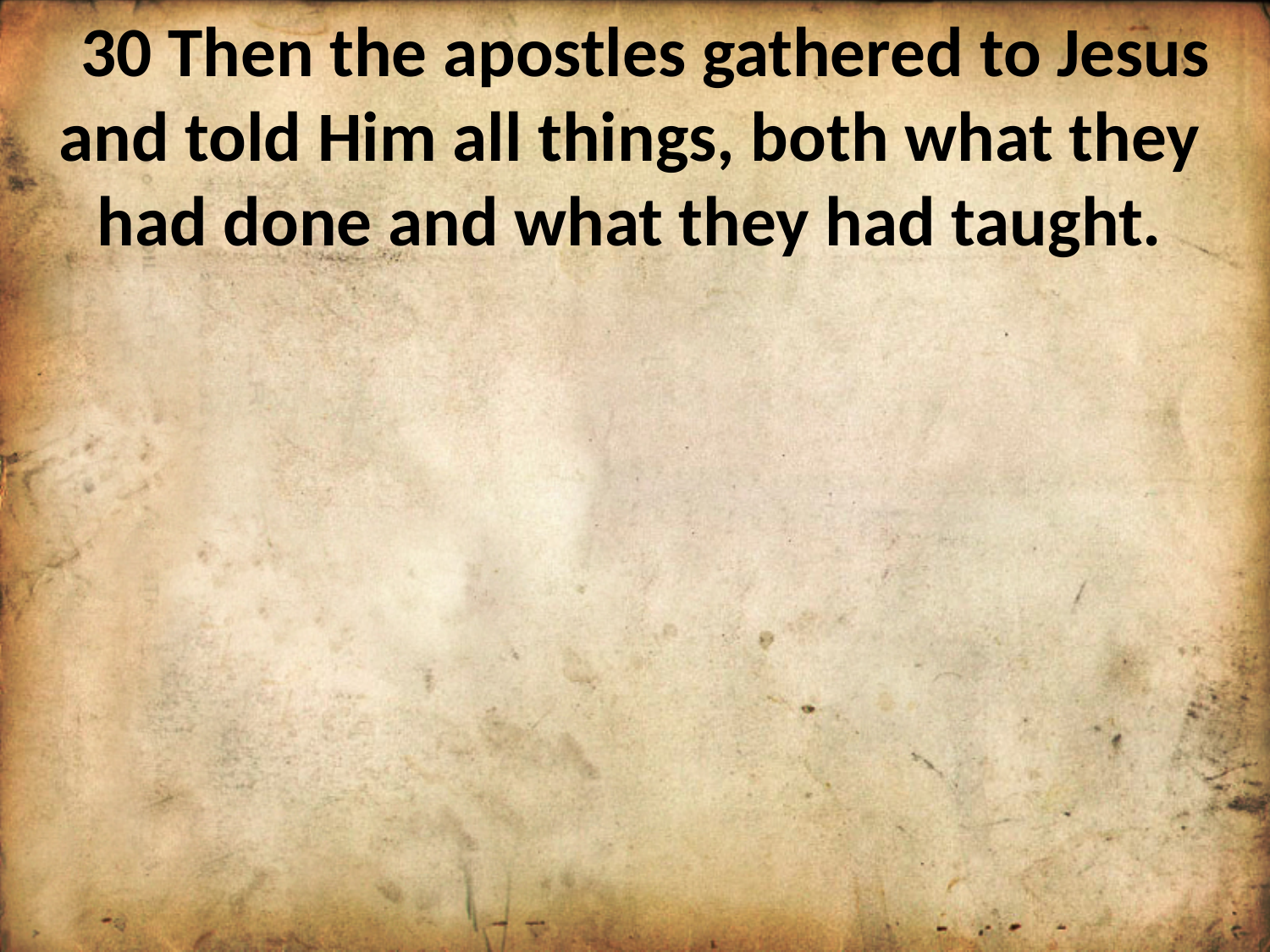

30 Then the apostles gathered to Jesus and told Him all things, both what they had done and what they had taught.